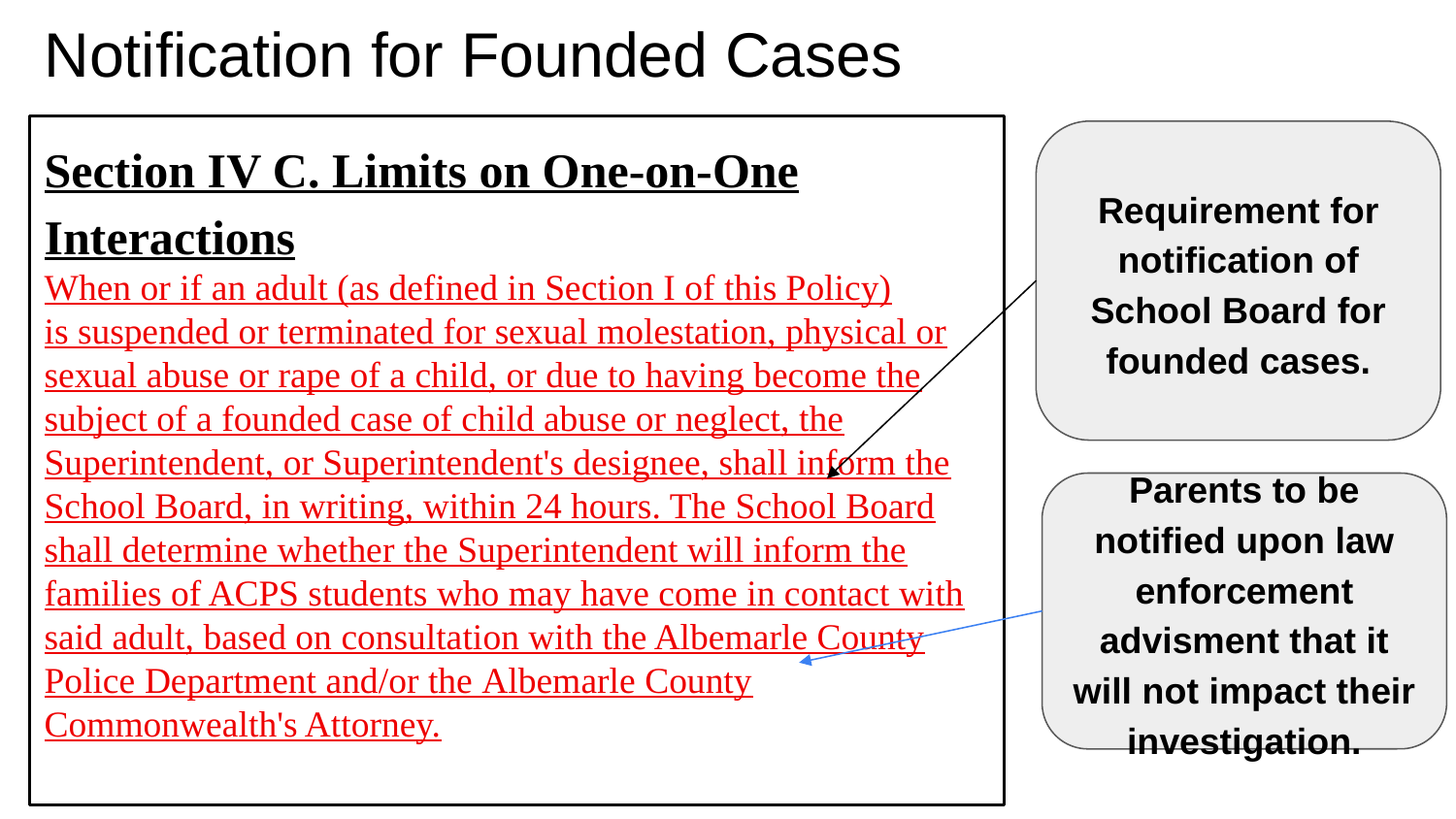

Notification for Founded Cases
Section IV C. Limits on One-on-One Interactions
When or if an adult (as defined in Section I of this Policy) is suspended or terminated for sexual molestation, physical or sexual abuse or rape of a child, or due to having become the subject of a founded case of child abuse or neglect, the Superintendent, or Superintendent's designee, shall inform the School Board, in writing, within 24 hours. The School Board shall determine whether the Superintendent will inform the families of ACPS students who may have come in contact with said adult, based on consultation with the Albemarle County Police Department and/or the Albemarle County Commonwealth's Attorney.

Requirement for notification of School Board for founded cases.
Parents to be notified upon law enforcement advisment that it will not impact their investigation.